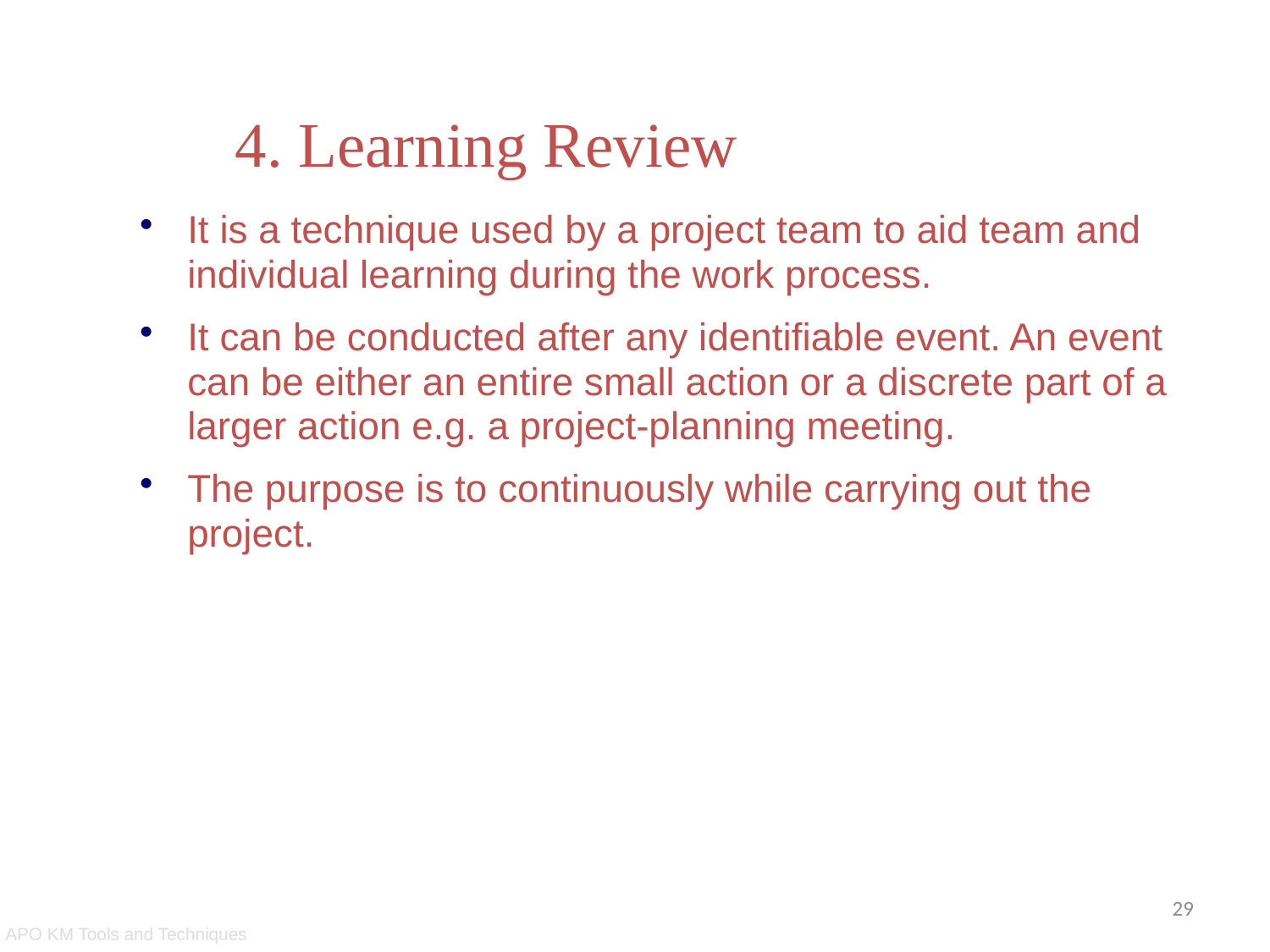

Learning Reviews
4. Learning Review
It is a technique used by a project team to aid team and individual learning during the work process.
It can be conducted after any identifiable event. An event can be either an entire small action or a discrete part of a larger action e.g. a project-planning meeting.
The purpose is to continuously while carrying out the project.

29
APO KM Tools and Techniques